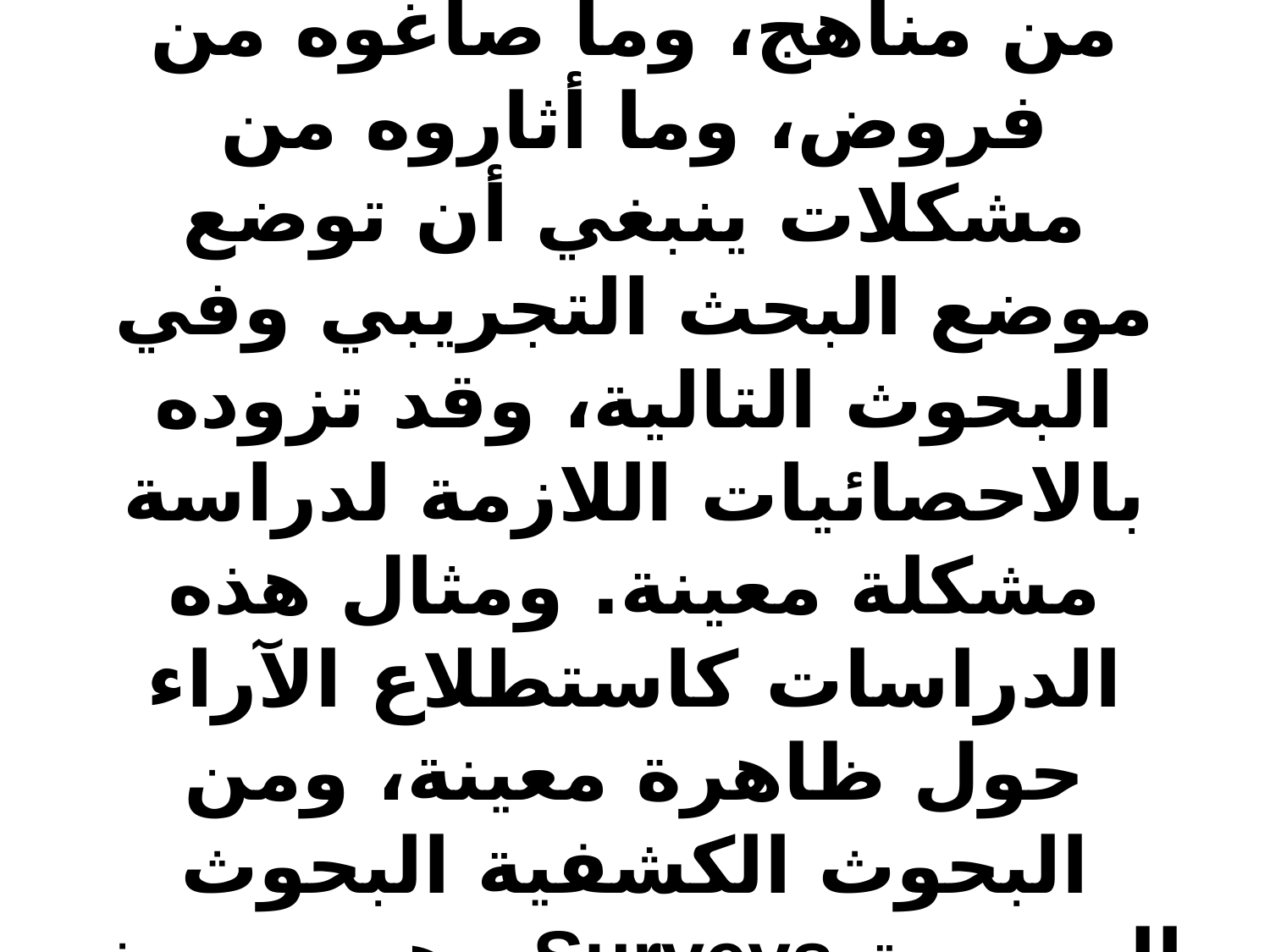

# وهي الدراسات التي يقوم بها الباحث بهدف الكشف عن المشكلة، أو التأكد من وجودها، أو الظاهرة المراد دراستها. هي دراسة أولية تسبق البحث الأكثر تعمقاً وتوسعاً. وهذا النوع من الدراسات يقوم به الباحث عندما يكون ميدان البحث جديداً لم يسبق أن تم الخوض فيه أو أن المعلومات عنه قليلة. وتساعد الباحث على استيضاح مشكلة غامضة غير محددة في ذهنه، كما أنها تكشف له عن أهم النتائج التي توصلت اليها البحوث السابقة، وما اتبعه الباحثون من مناهج، وما صاغوه من فروض، وما أثاروه من مشكلات ينبغي أن توضع موضع البحث التجريبي وفي البحوث التالية، وقد تزوده بالاحصائيات اللازمة لدراسة مشكلة معينة. ومثال هذه الدراسات كاستطلاع الآراء حول ظاهرة معينة، ومن البحوث الكشفية البحوث المسحية Surveys وهي بحوث تستهدف جمع أكبر قدر من المعلومات عن الظاهرة، وهي على خلاف البحوث المتعمقة التي تستهدف الكشف عن أسباب الظاهرة والتي تتطلب إجراء تجارب. ومثالها جمع بيانات حول ظاهرة معينة كانتشار ظاهرة التدخين، او انتشار الجريمة..